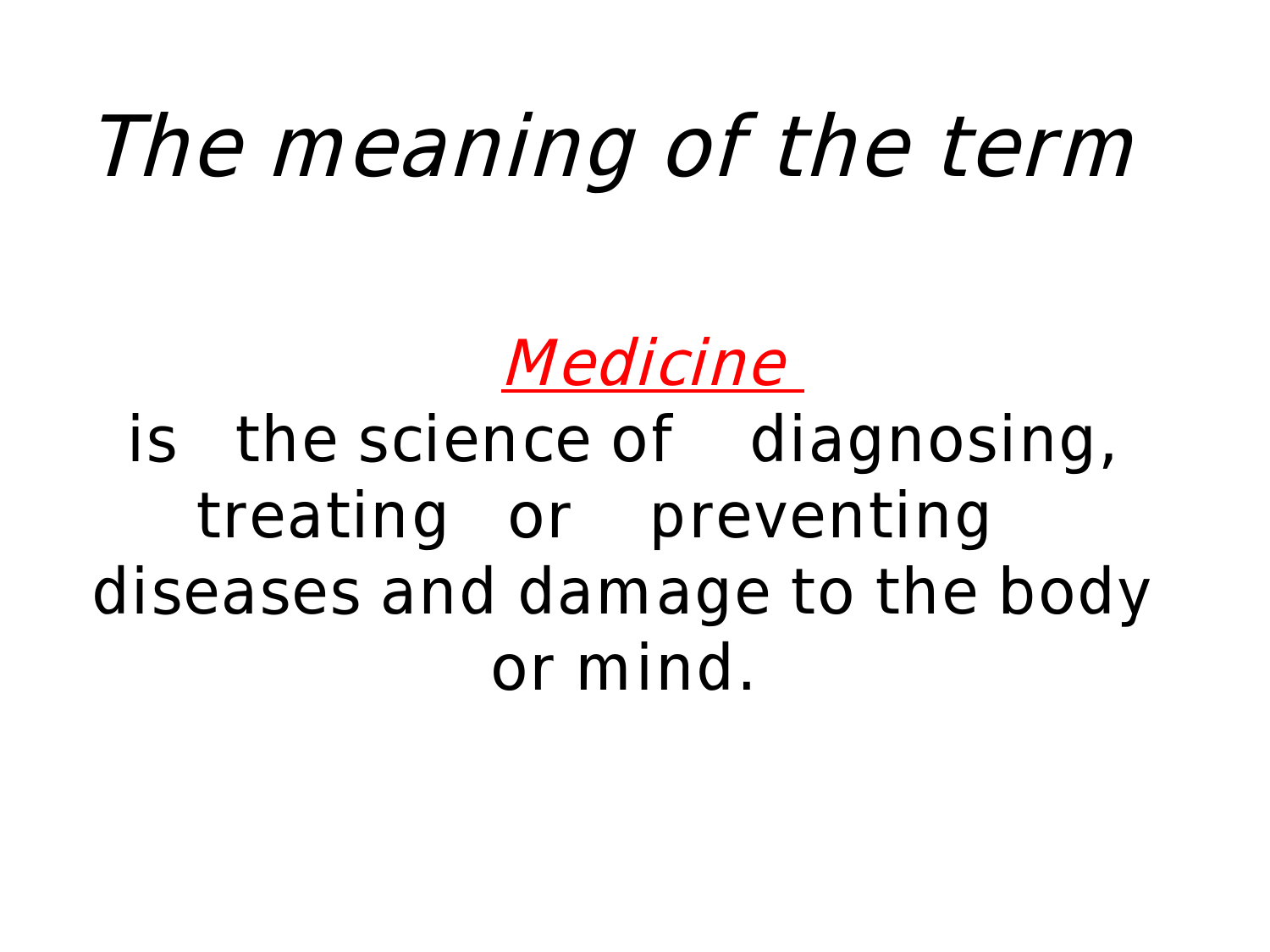

The meaning of the term
   Medicine
  is   the science of    diagnosing,   treating   or    preventing    diseases and damage to the body or mind.